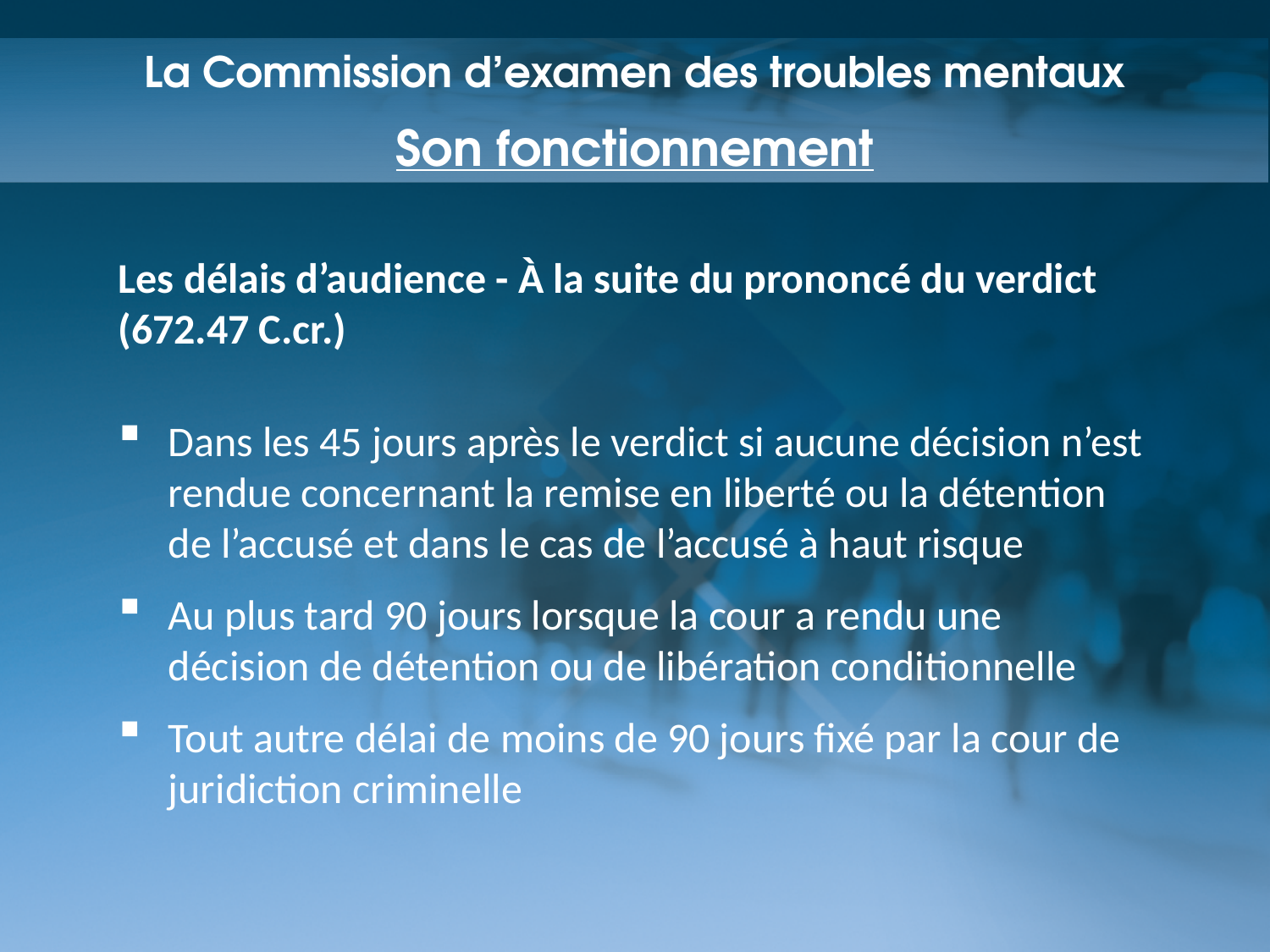

La Commission d’examen des troubles mentaux
Son fonctionnement
Les délais d’audience - À la suite du prononcé du verdict (672.47 C.cr.)

Dans les 45 jours après le verdict si aucune décision n’est rendue concernant la remise en liberté ou la détention de l’accusé et dans le cas de l’accusé à haut risque
Au plus tard 90 jours lorsque la cour a rendu une décision de détention ou de libération conditionnelle
Tout autre délai de moins de 90 jours fixé par la cour de juridiction criminelle